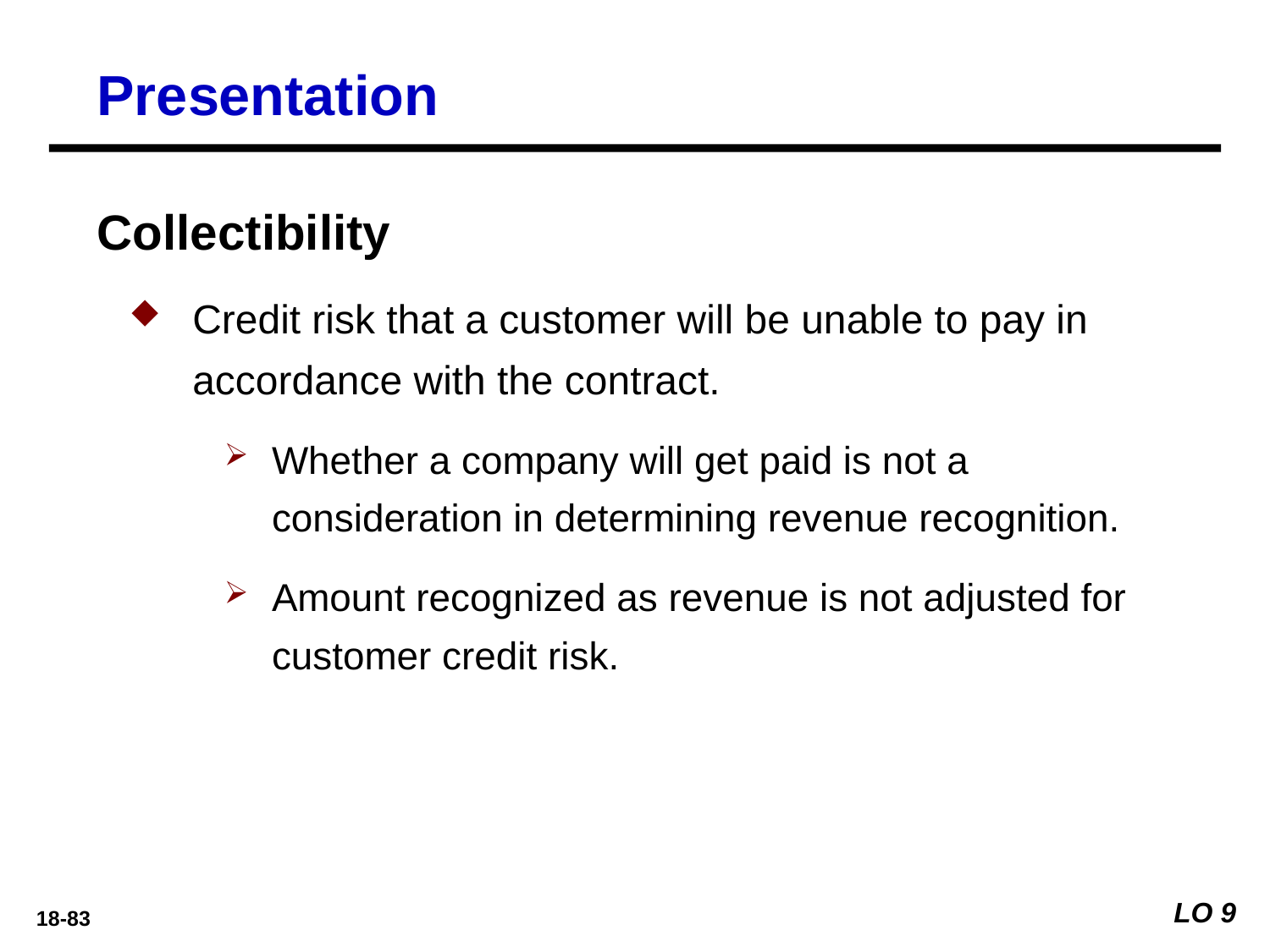

Presentation

Collectibility
Credit risk that a customer will be unable to pay in accordance with the contract.
Whether a company will get paid is not a consideration in determining revenue recognition.
Amount recognized as revenue is not adjusted for customer credit risk.
LO 9